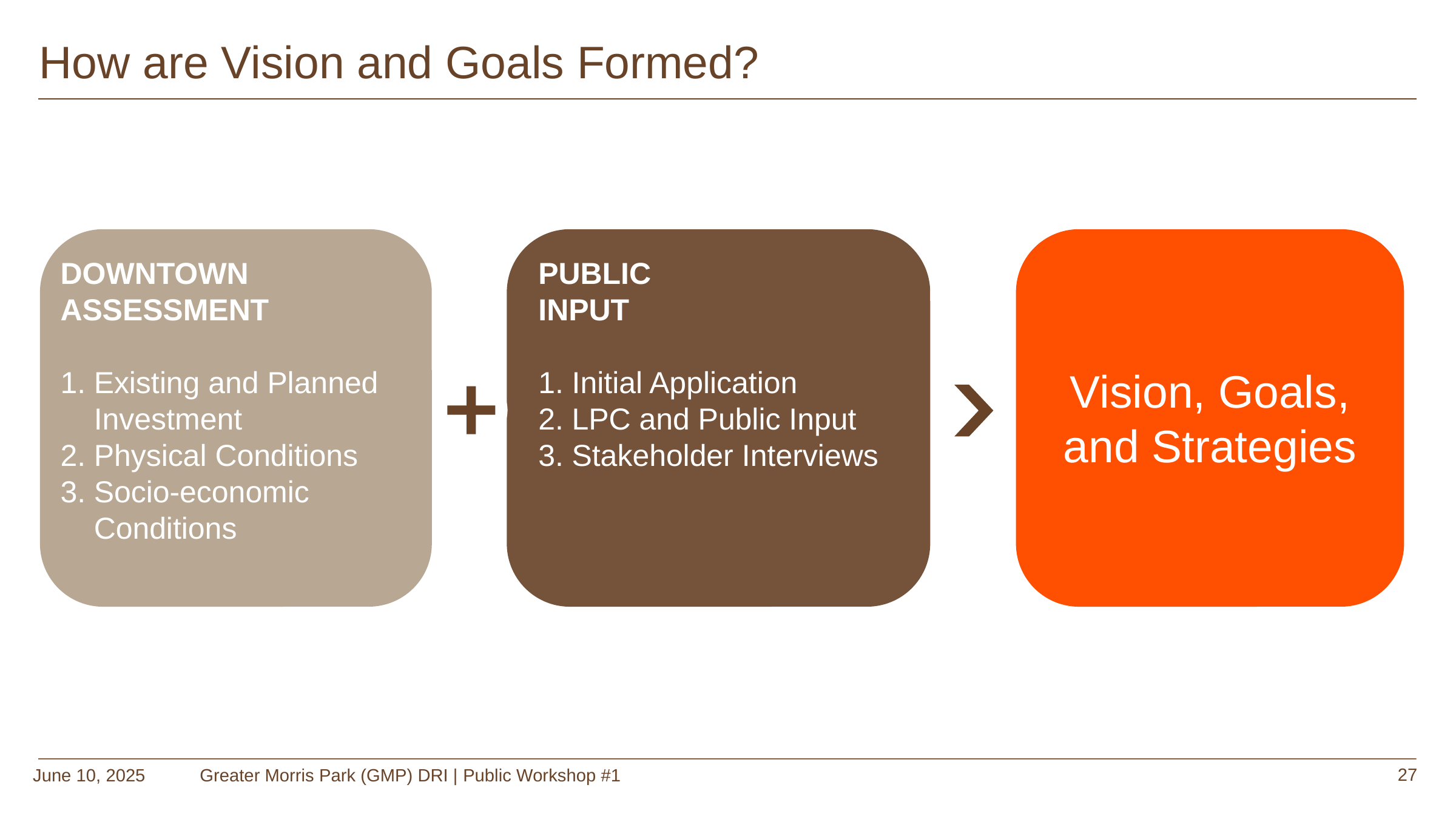

How are Vision and Goals Formed?

DOWNTOWN
ASSESSMENT

Existing and Planned Investment
Physical Conditions
Socio-economic Conditions
PUBLIC
INPUT

Initial Application
LPC and Public Input
Stakeholder Interviews
Vision, Goals, and Strategies